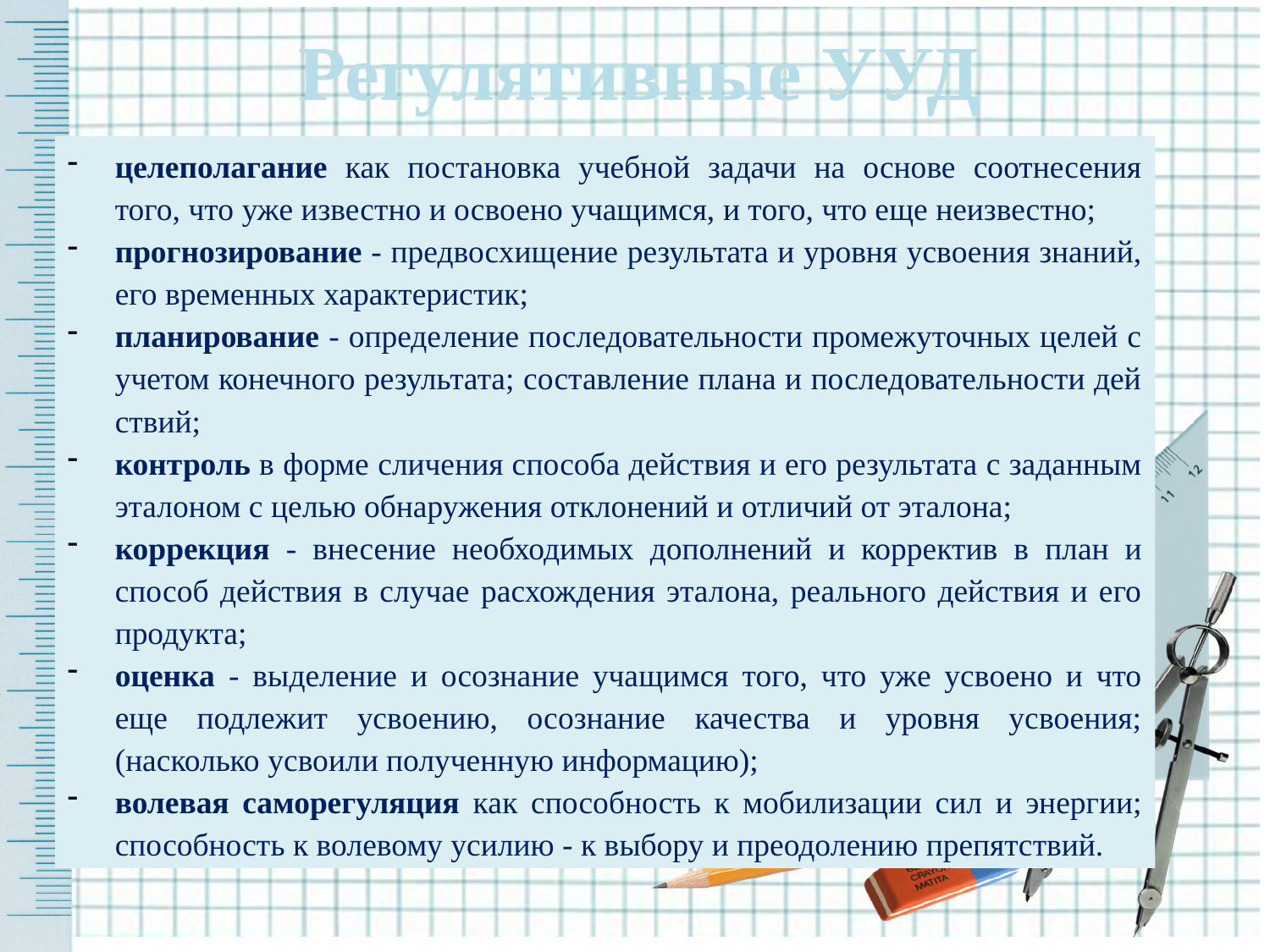

Регулятивные УУД
целеполагание как постановка учебной задачи на основе соотнесения того, что уже известно и освоено учащимся, и того, что еще неизвестно;
прогнозирование - предвосхищение результата и уровня усвоения знаний, его временных характеристик;
планирование - определение последовательности промежуточных целей с учетом конечного результата; составление плана и последовательности дей­ствий;
контроль в форме сличения способа действия и его результата с заданным эталоном с целью обнаружения отклонений и отличий от эталона;
коррекция - внесение необходимых дополнений и корректив в план и способ действия в случае расхождения эталона, реального действия и его продукта;
оценка - выделение и осознание учащимся того, что уже усвоено и что еще подлежит усвоению, осознание качества и уровня усвоения; (насколько усвоили полученную информацию);
волевая саморегуляция как способность к мобилизации сил и энергии; спо­собность к волевому усилию - к выбору и преодолению препятствий.